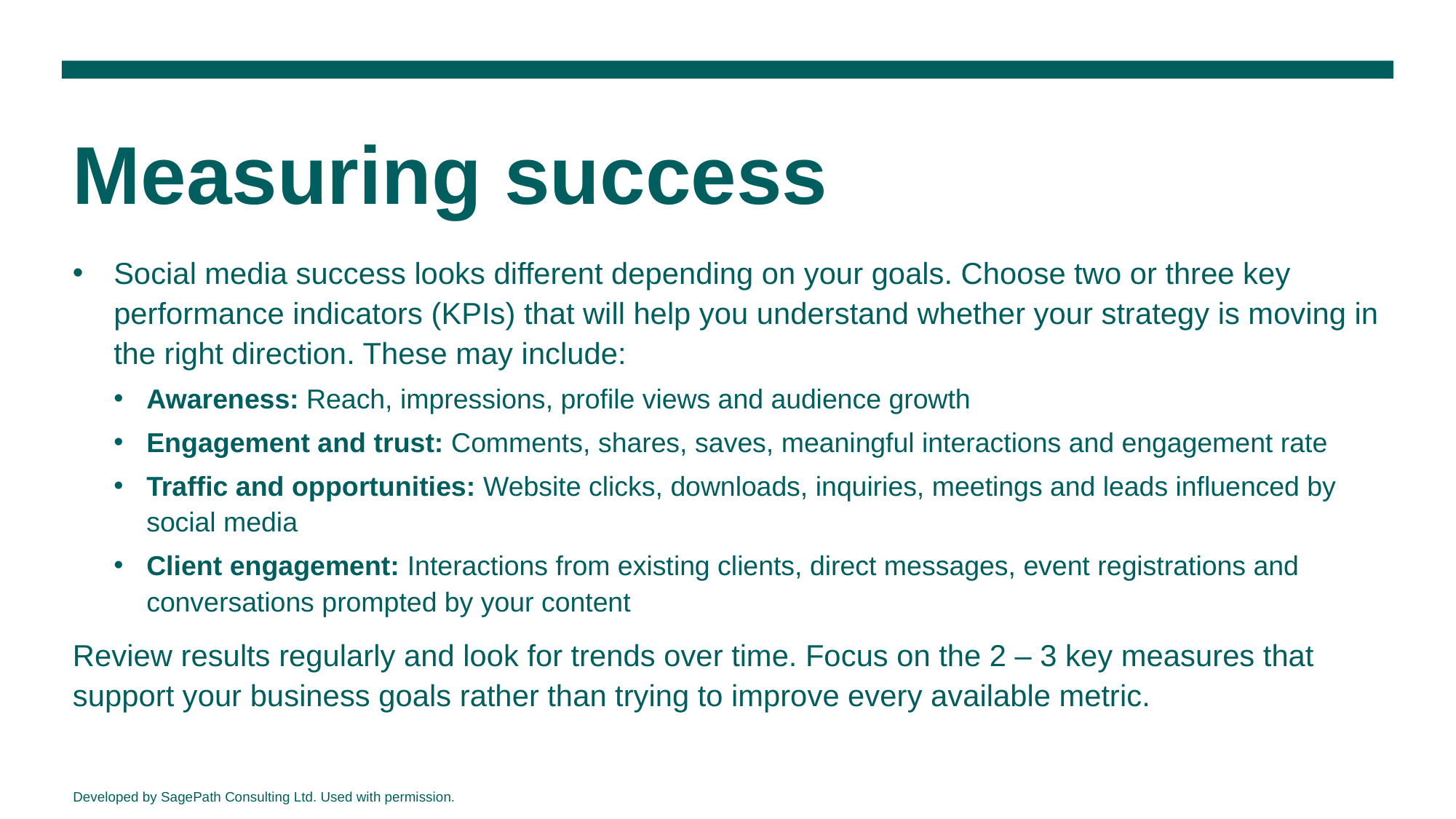

# Measuring success
Social media success looks different depending on your goals. Choose two or three key performance indicators (KPIs) that will help you understand whether your strategy is moving in the right direction. These may include:
Awareness: Reach, impressions, profile views and audience growth
Engagement and trust: Comments, shares, saves, meaningful interactions and engagement rate
Traffic and opportunities: Website clicks, downloads, inquiries, meetings and leads influenced by social media
Client engagement: Interactions from existing clients, direct messages, event registrations and conversations prompted by your content
Review results regularly and look for trends over time. Focus on the 2 – 3 key measures that support your business goals rather than trying to improve every available metric.

Developed by SagePath Consulting Ltd. Used with permission.